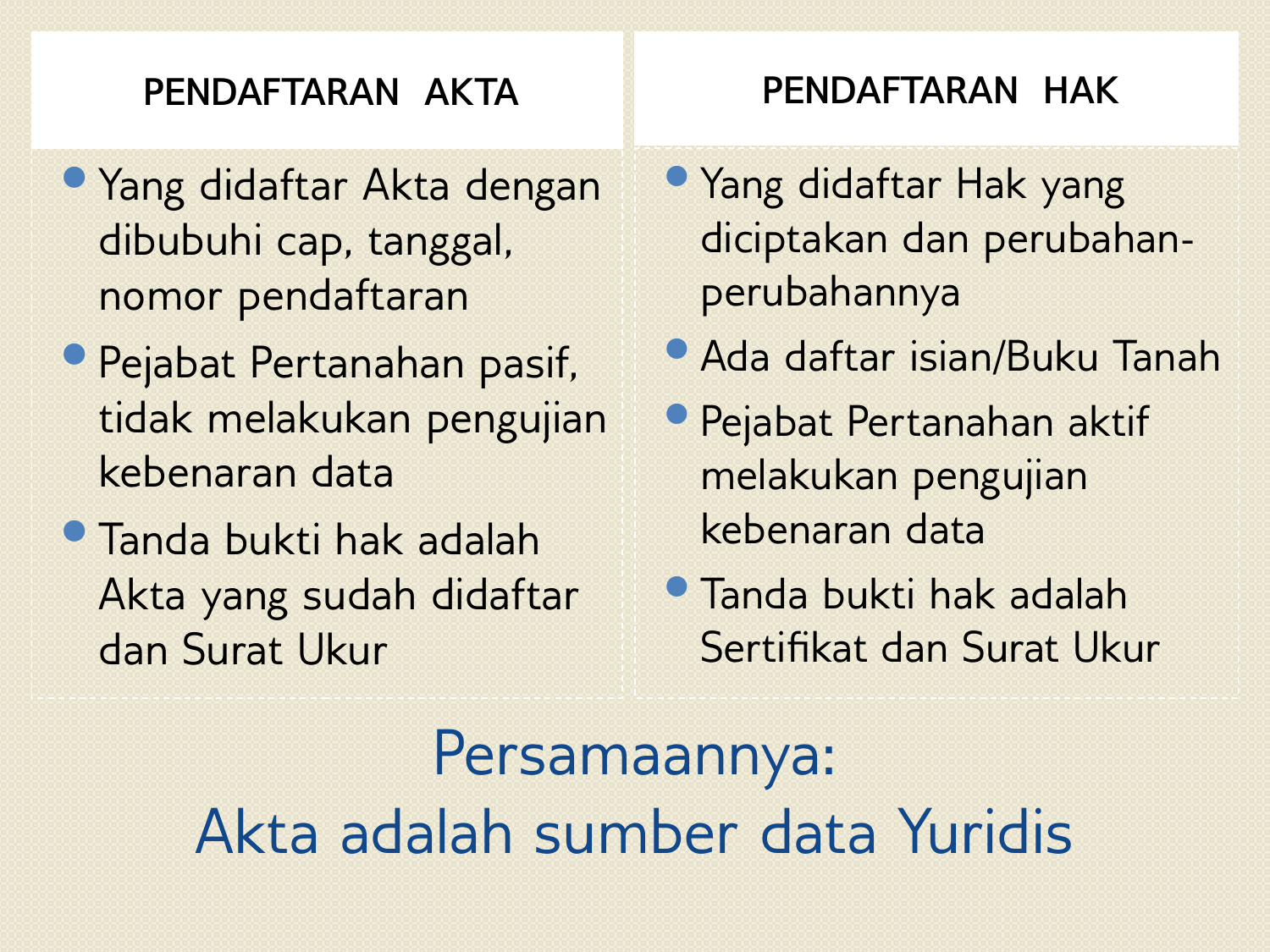

PENDAFTARAN  AKTA
PENDAFTARAN  HAK
Yang didaftar Akta dengan dibubuhi cap, tanggal, nomor pendaftaran
Pejabat Pertanahan pasif, tidak melakukan pengujian kebenaran data
Tanda bukti hak adalah Akta yang sudah didaftar dan Surat Ukur
Yang didaftar Hak yang diciptakan dan perubahan-perubahannya
Ada daftar isian/Buku Tanah
Pejabat Pertanahan aktif melakukan pengujian kebenaran data
Tanda bukti hak adalah Sertifikat dan Surat Ukur
# Persamaannya: Akta adalah sumber data Yuridis